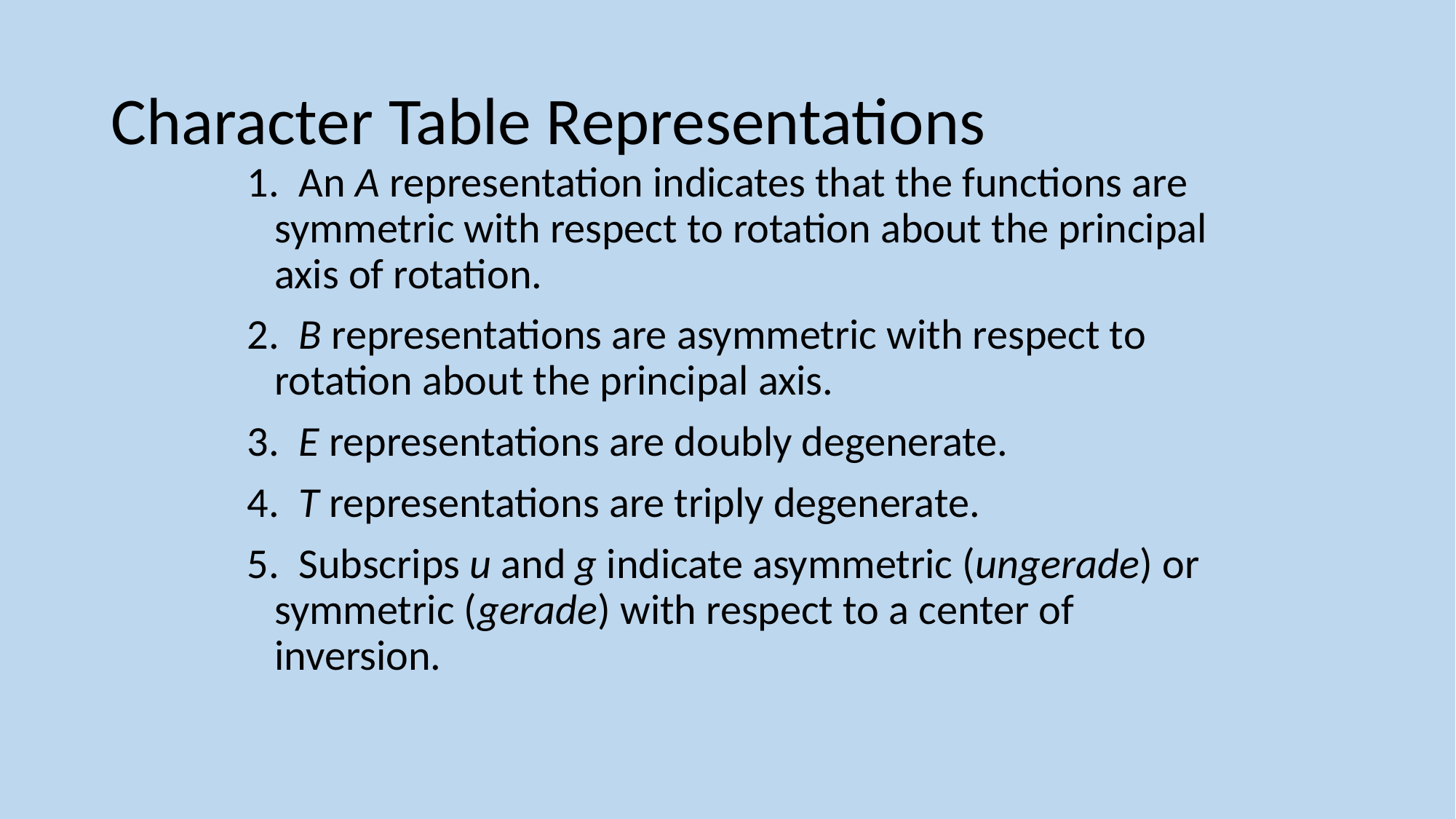

# Character Table Representations
1.  An A representation indicates that the functions are symmetric with respect to rotation about the principal axis of rotation.
2.  B representations are asymmetric with respect to rotation about the principal axis.
3.  E representations are doubly degenerate.
4.  T representations are triply degenerate.
5.  Subscrips u and g indicate asymmetric (ungerade) or symmetric (gerade) with respect to a center of inversion.